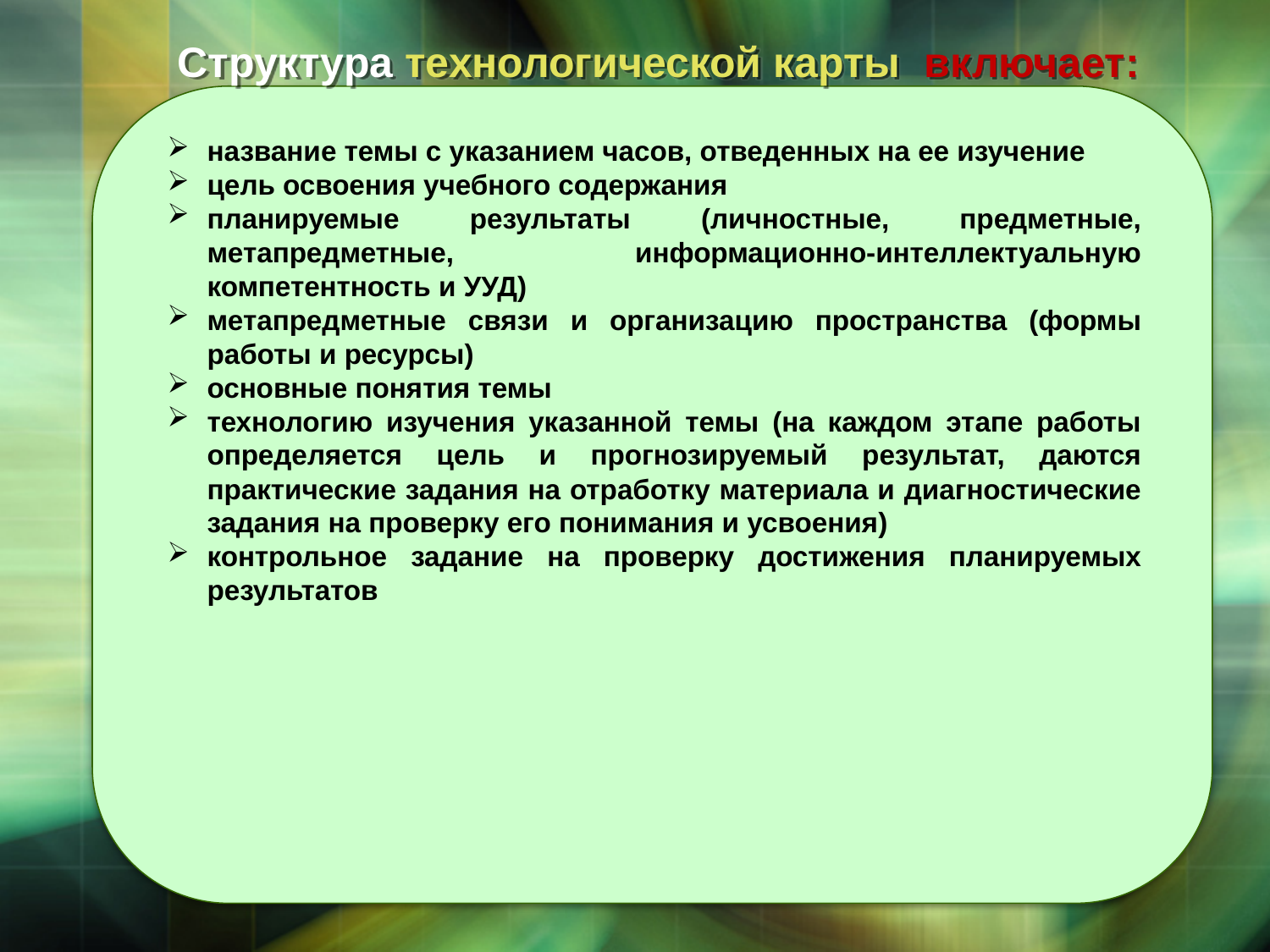

Структура технологической карты  включает:

название темы с указанием часов, отведенных на ее изучение
цель освоения учебного содержания
планируемые результаты (личностные, предметные, метапредметные, информационно-интеллектуальную компетентность и УУД)
метапредметные связи и организацию пространства (формы работы и ресурсы)
основные понятия темы
технологию изучения указанной темы (на каждом этапе работы определяется цель и прогнозируемый результат, даются практические задания на отработку материала и диагностические задания на проверку его понимания и усвоения)
контрольное задание на проверку достижения планируемых результатов